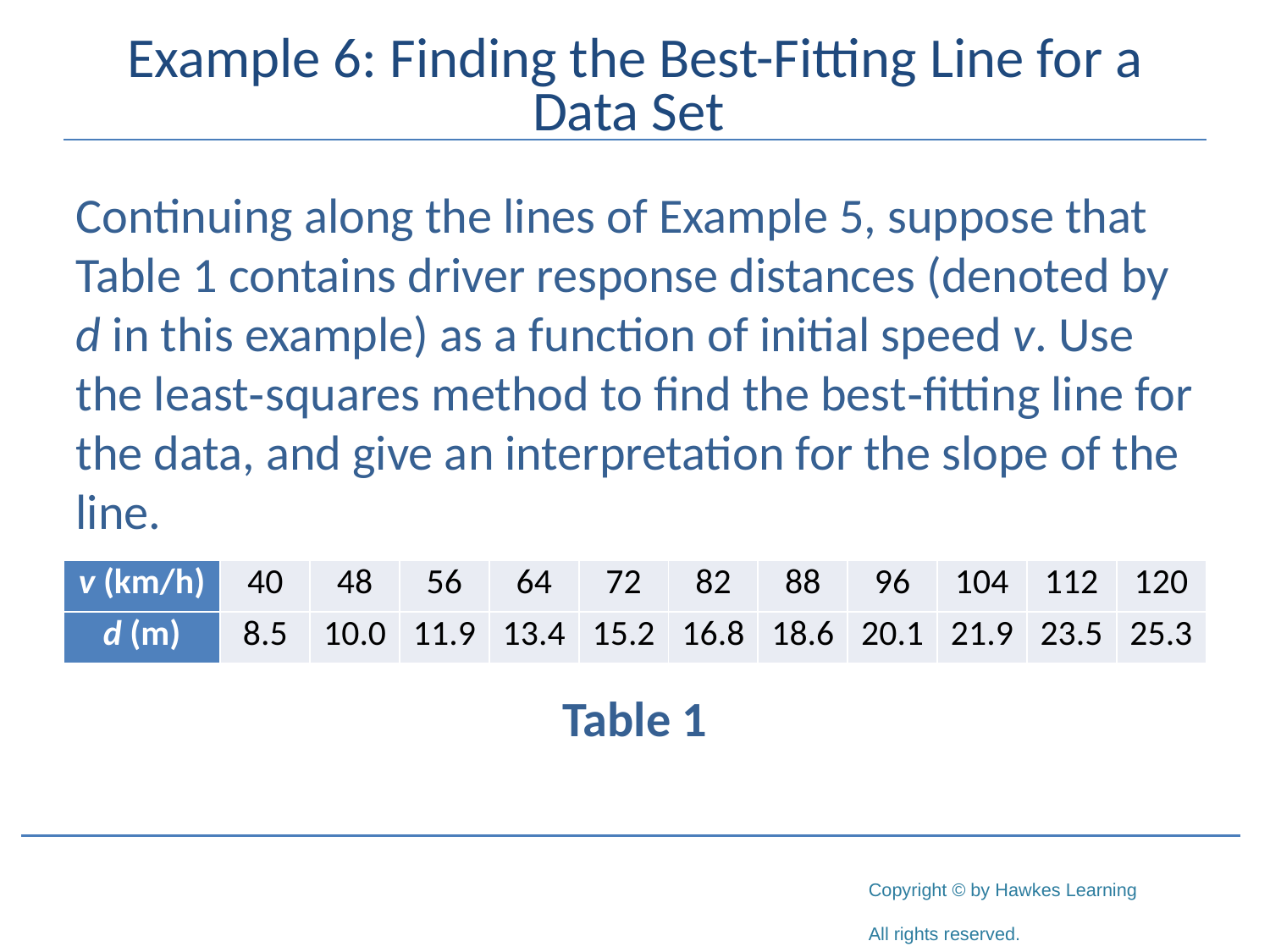

# Example 6: Finding the Best-Fitting Line for a Data Set
Continuing along the lines of Example 5, suppose that Table 1 contains driver response distances (denoted by d in this example) as a function of initial speed v. Use the least‑squares method to find the best‑fitting line for the data, and give an interpretation for the slope of the line.

Table 1
| v (km/h) | 40 | 48 | 56 | 64 | 72 | 82 | 88 | 96 | 104 | 112 | 120 |
| --- | --- | --- | --- | --- | --- | --- | --- | --- | --- | --- | --- |
| d (m) | 8.5 | 10.0 | 11.9 | 13.4 | 15.2 | 16.8 | 18.6 | 20.1 | 21.9 | 23.5 | 25.3 |